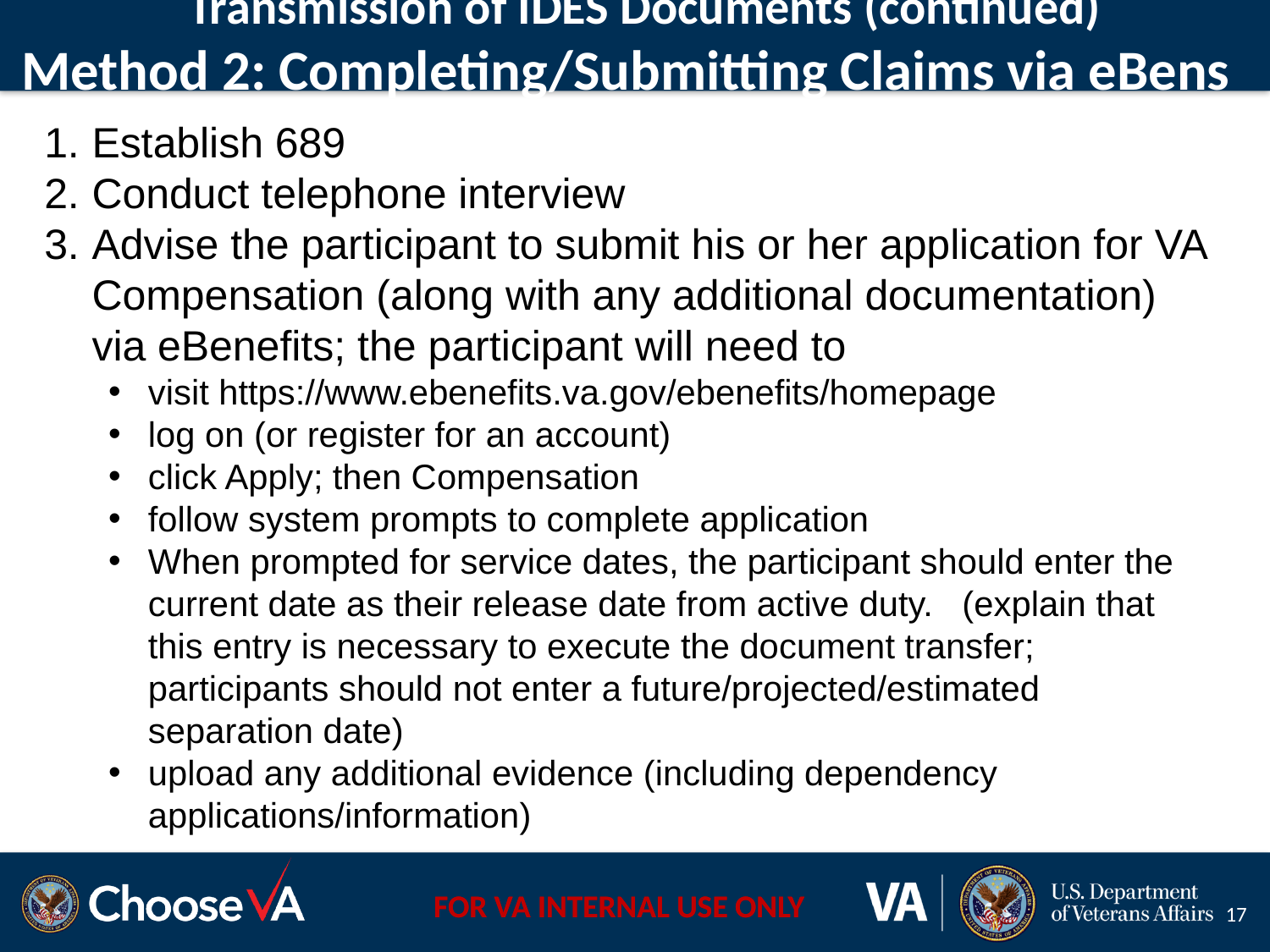

Transmission of IDES Documents (continued)
Method 2: Completing/Submitting Claims via eBens
Establish 689
Conduct telephone interview
Advise the participant to submit his or her application for VA Compensation (along with any additional documentation) via eBenefits; the participant will need to
visit https://www.ebenefits.va.gov/ebenefits/homepage
log on (or register for an account)
click Apply; then Compensation
follow system prompts to complete application
When prompted for service dates, the participant should enter the current date as their release date from active duty.   (explain that this entry is necessary to execute the document transfer;  participants should not enter a future/projected/estimated separation date)
upload any additional evidence (including dependency applications/information)
17